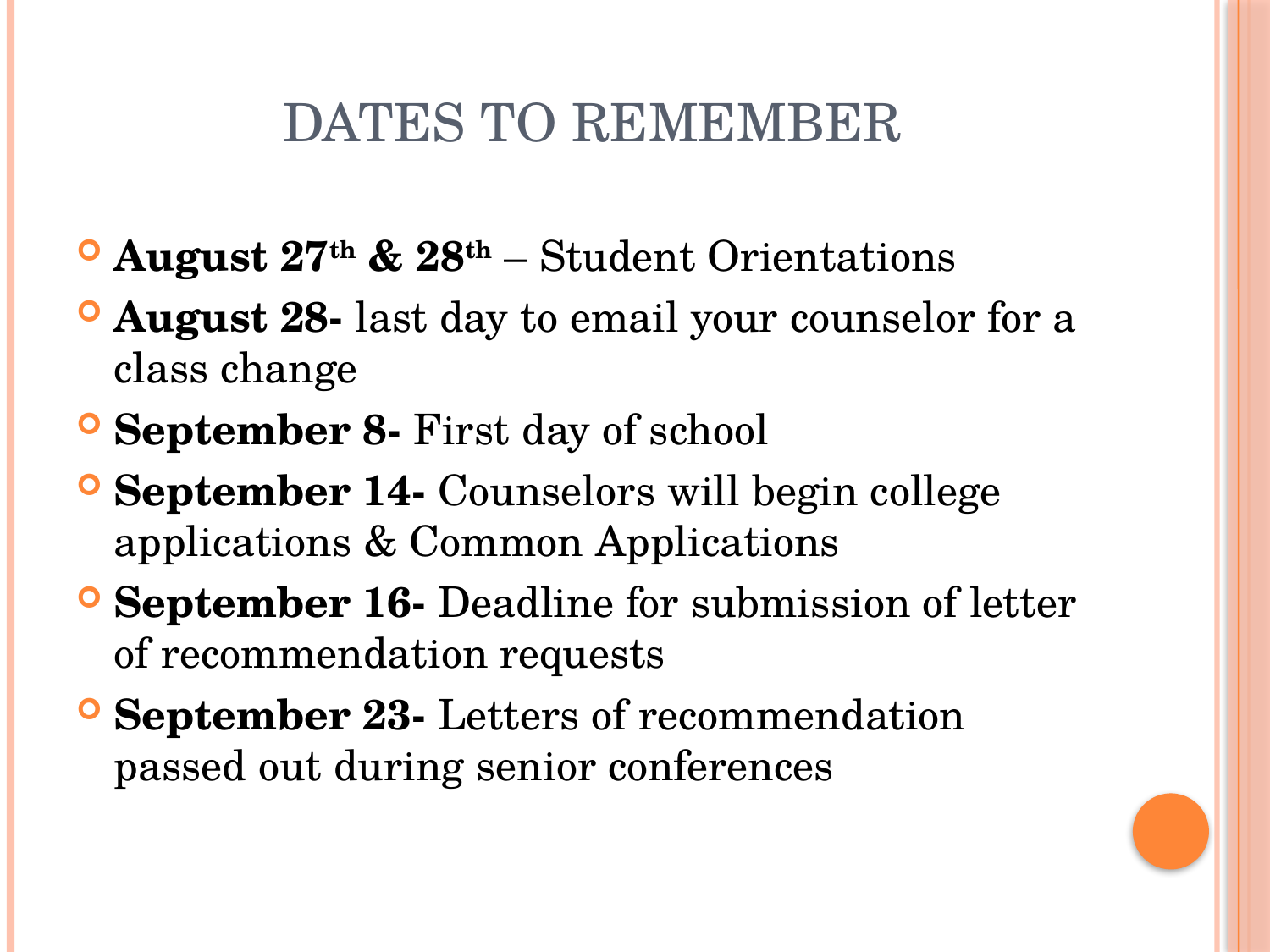

# Dates to remember
August 27th & 28th – Student Orientations
August 28- last day to email your counselor for a class change
September 8- First day of school
September 14- Counselors will begin college applications & Common Applications
September 16- Deadline for submission of letter of recommendation requests
September 23- Letters of recommendation passed out during senior conferences